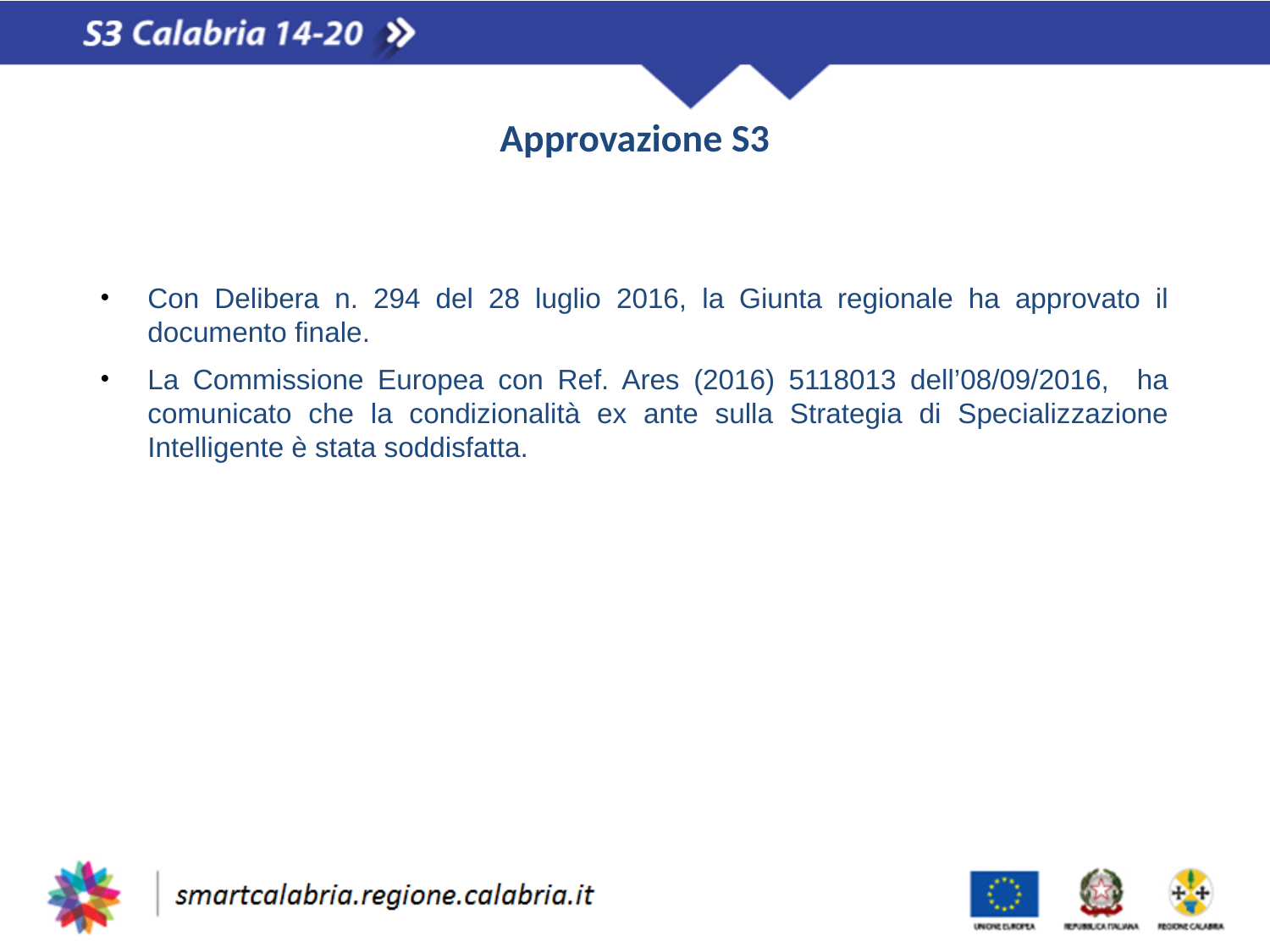

# Approvazione S3

Con Delibera n. 294 del 28 luglio 2016, la Giunta regionale ha approvato il documento finale.
La Commissione Europea con Ref. Ares (2016) 5118013 dell’08/09/2016,  ha comunicato che la condizionalità ex ante sulla Strategia di Specializzazione Intelligente è stata soddisfatta.